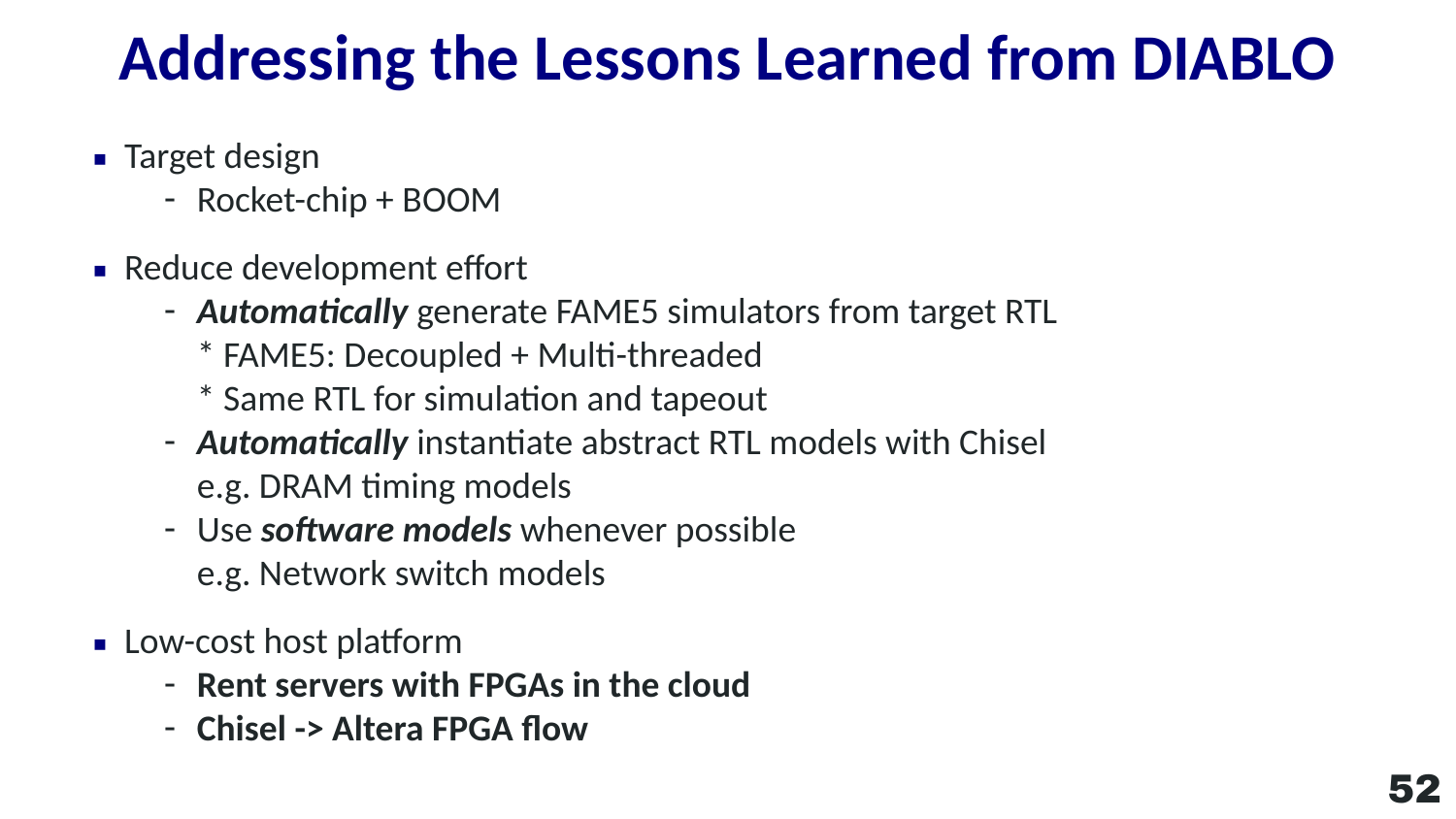

# Addressing the Lessons Learned from DIABLO
Target design
Rocket-chip + BOOM
Reduce development effort
Automatically generate FAME5 simulators from target RTL
* FAME5: Decoupled + Multi-threaded
* Same RTL for simulation and tapeout
Automatically instantiate abstract RTL models with Chisel
e.g. DRAM timing models
Use software models whenever possible
e.g. Network switch models
Low-cost host platform
Rent servers with FPGAs in the cloud
Chisel -> Altera FPGA flow
52